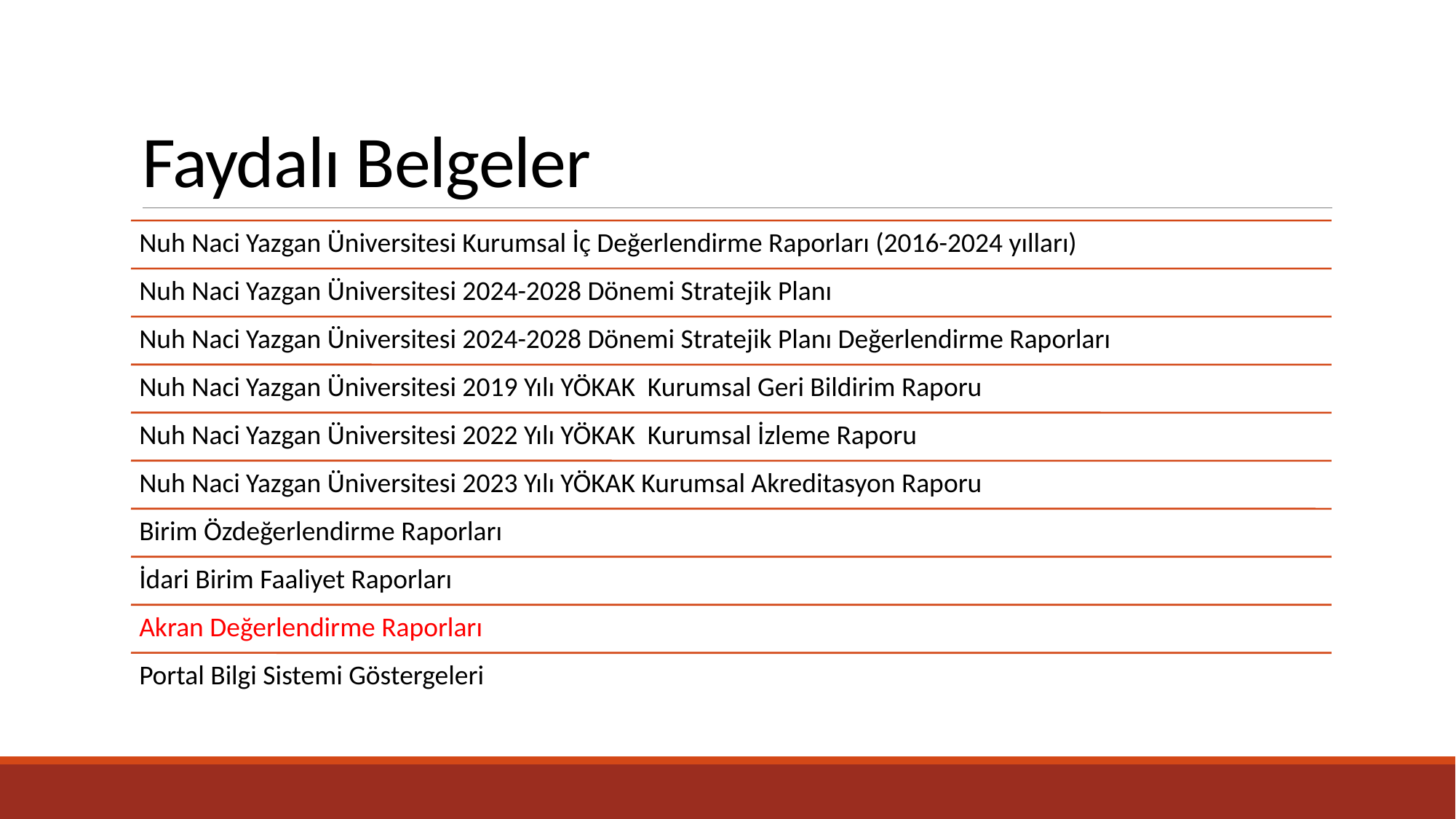

# Faydalı Belgeler
Nuh Naci Yazgan Üniversitesi Kurumsal İç Değerlendirme Raporları (2016-2024 yılları)
Nuh Naci Yazgan Üniversitesi 2024-2028 Dönemi Stratejik Planı
Nuh Naci Yazgan Üniversitesi 2024-2028 Dönemi Stratejik Planı Değerlendirme Raporları
Nuh Naci Yazgan Üniversitesi 2019 Yılı YÖKAK  Kurumsal Geri Bildirim Raporu
Nuh Naci Yazgan Üniversitesi 2022 Yılı YÖKAK  Kurumsal İzleme Raporu
Nuh Naci Yazgan Üniversitesi 2023 Yılı YÖKAK Kurumsal Akreditasyon Raporu
Birim Özdeğerlendirme Raporları
İdari Birim Faaliyet Raporları
Akran Değerlendirme Raporları
Portal Bilgi Sistemi Göstergeleri